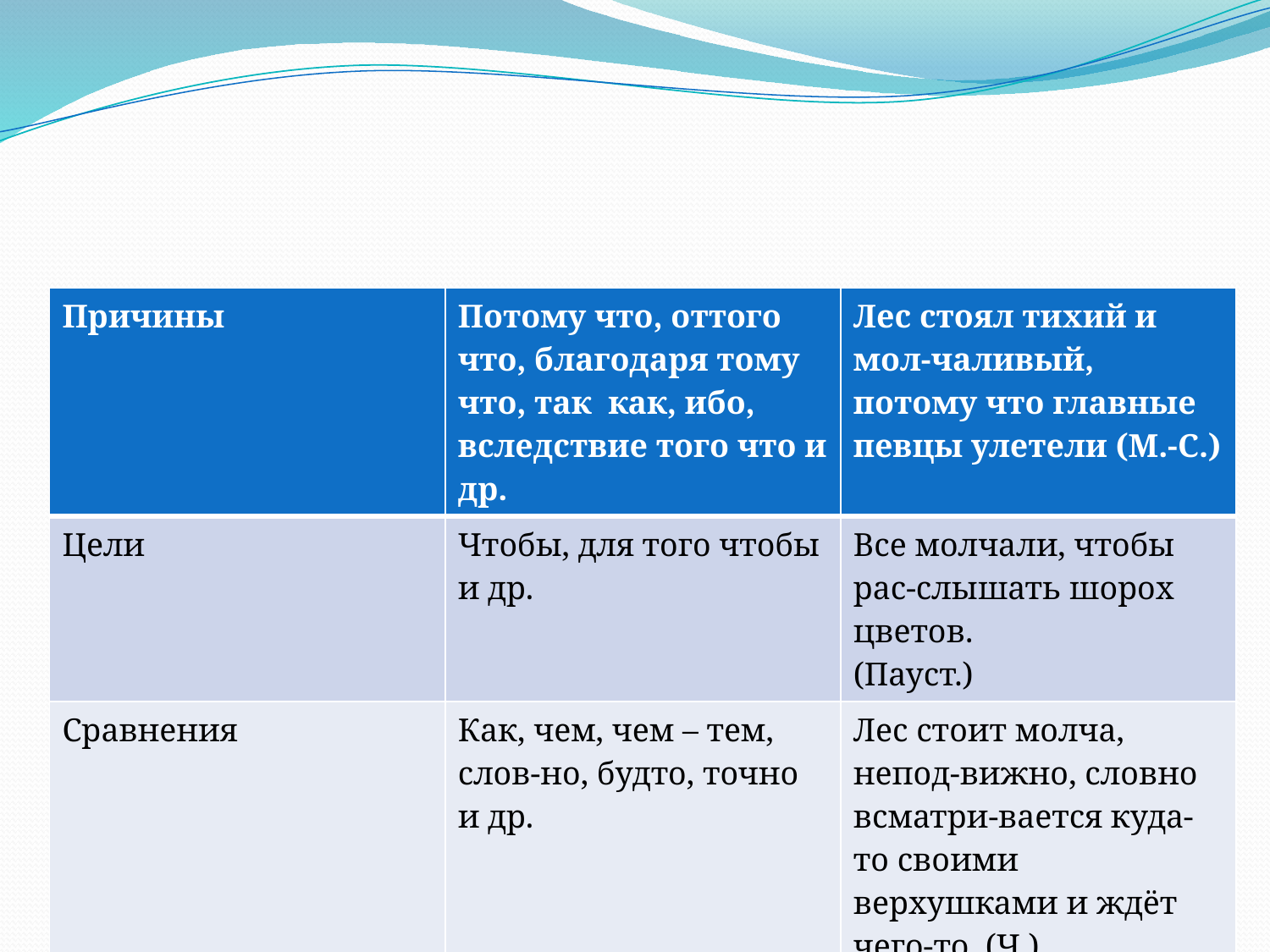

#
| Причины | Потому что, оттого что, благодаря тому что, так как, ибо, вследствие того что и др. | Лес стоял тихий и мол-чаливый, потому что главные певцы улетели (М.-С.) |
| --- | --- | --- |
| Цели | Чтобы, для того чтобы и др. | Все молчали, чтобы рас-слышать шорох цветов. (Пауст.) |
| Сравнения | Как, чем, чем – тем, слов-но, будто, точно и др. | Лес стоит молча, непод-вижно, словно всматри-вается куда-то своими верхушками и ждёт чего-то. (Ч.) |